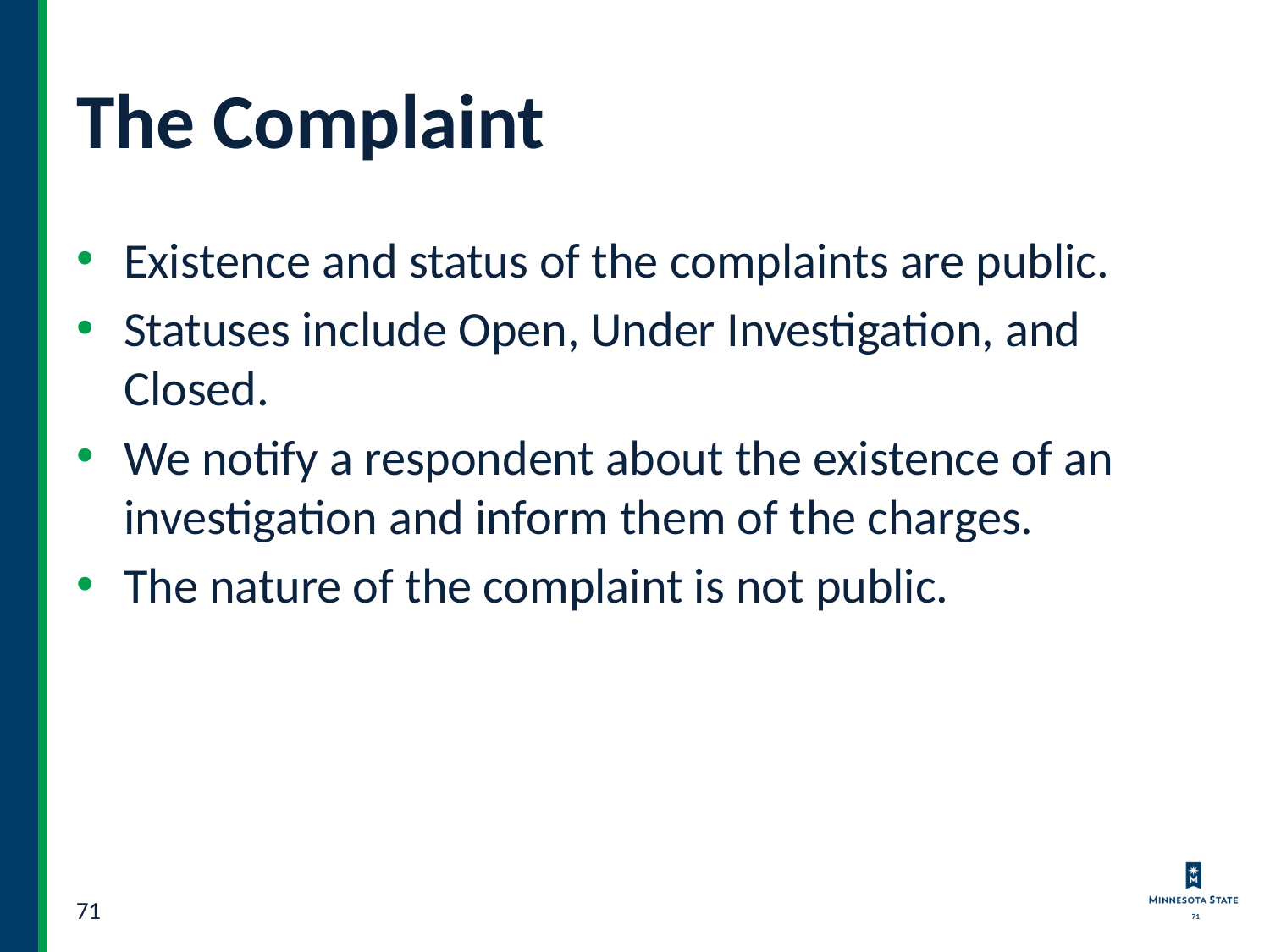

# The Complaint
Existence and status of the complaints are public.
Statuses include Open, Under Investigation, and Closed.
We notify a respondent about the existence of an investigation and inform them of the charges.
The nature of the complaint is not public.